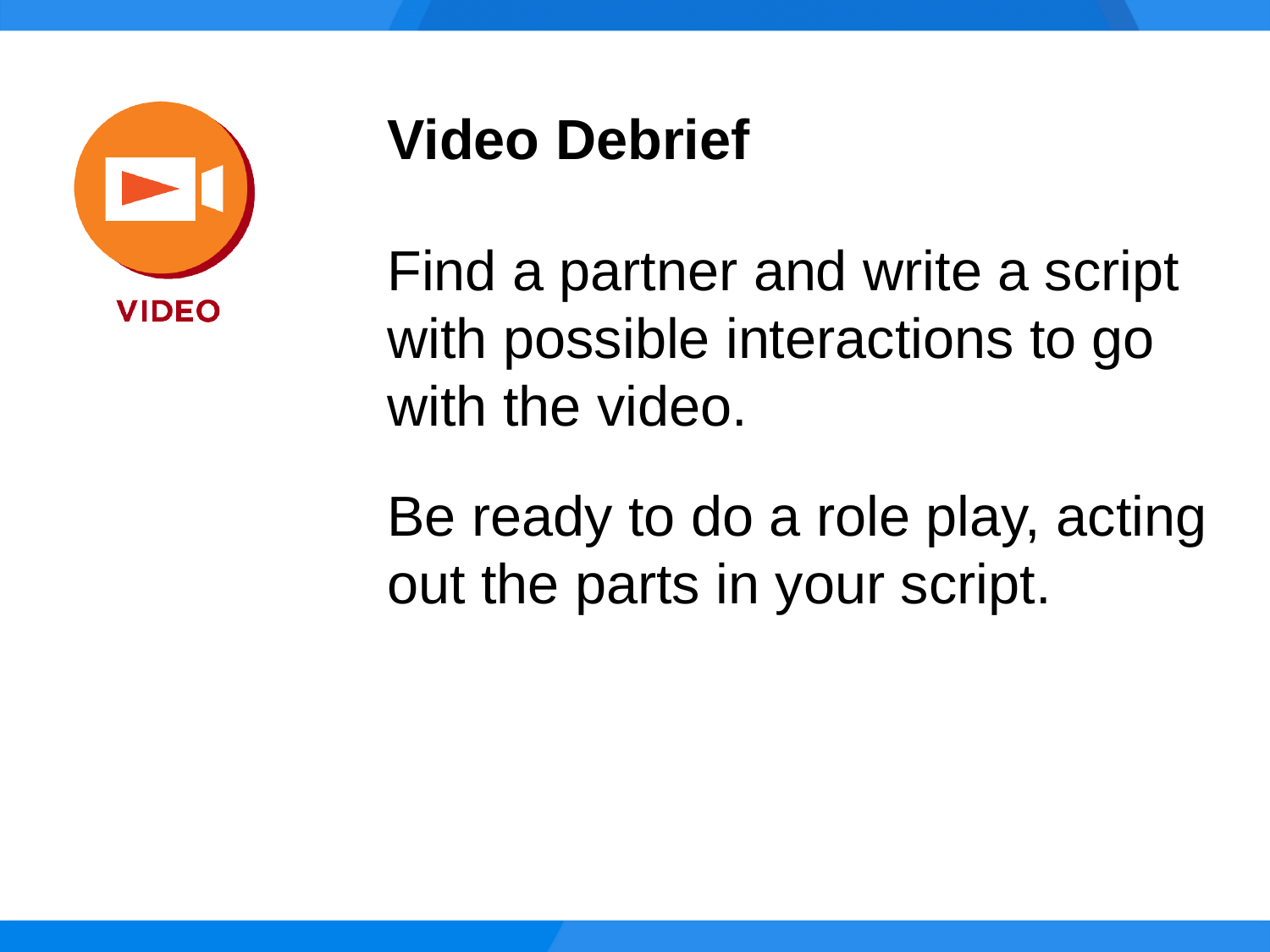

Video Debrief
Find a partner and write a script with possible interactions to go with the video.
Be ready to do a role play, acting out the parts in your script.